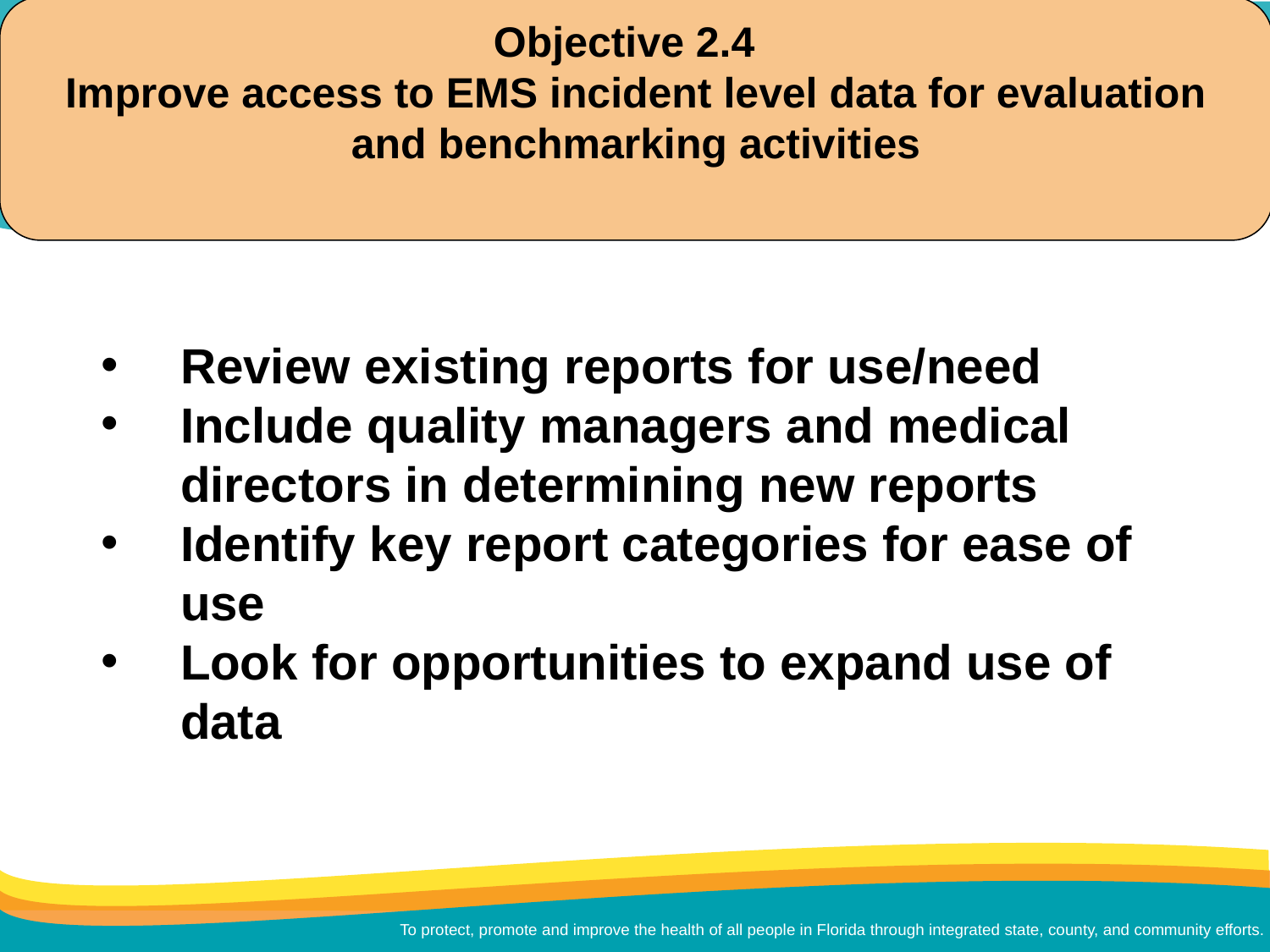

Objective 2.4
Improve access to EMS incident level data for evaluation and benchmarking activities

Review existing reports for use/need
Include quality managers and medical directors in determining new reports
Identify key report categories for ease of use
Look for opportunities to expand use of data